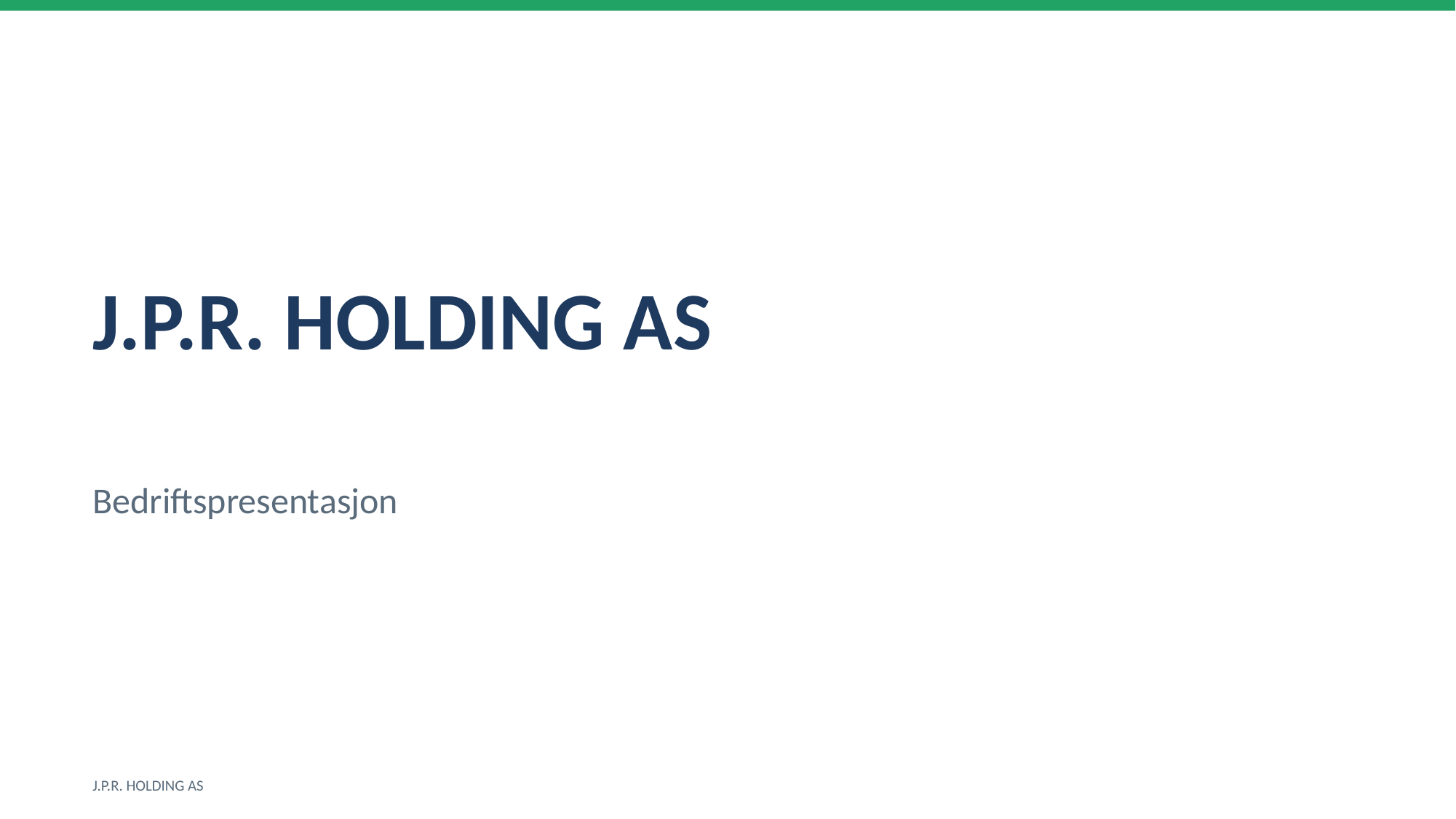

J.P.R. HOLDING AS
Bedriftspresentasjon
J.P.R. HOLDING AS